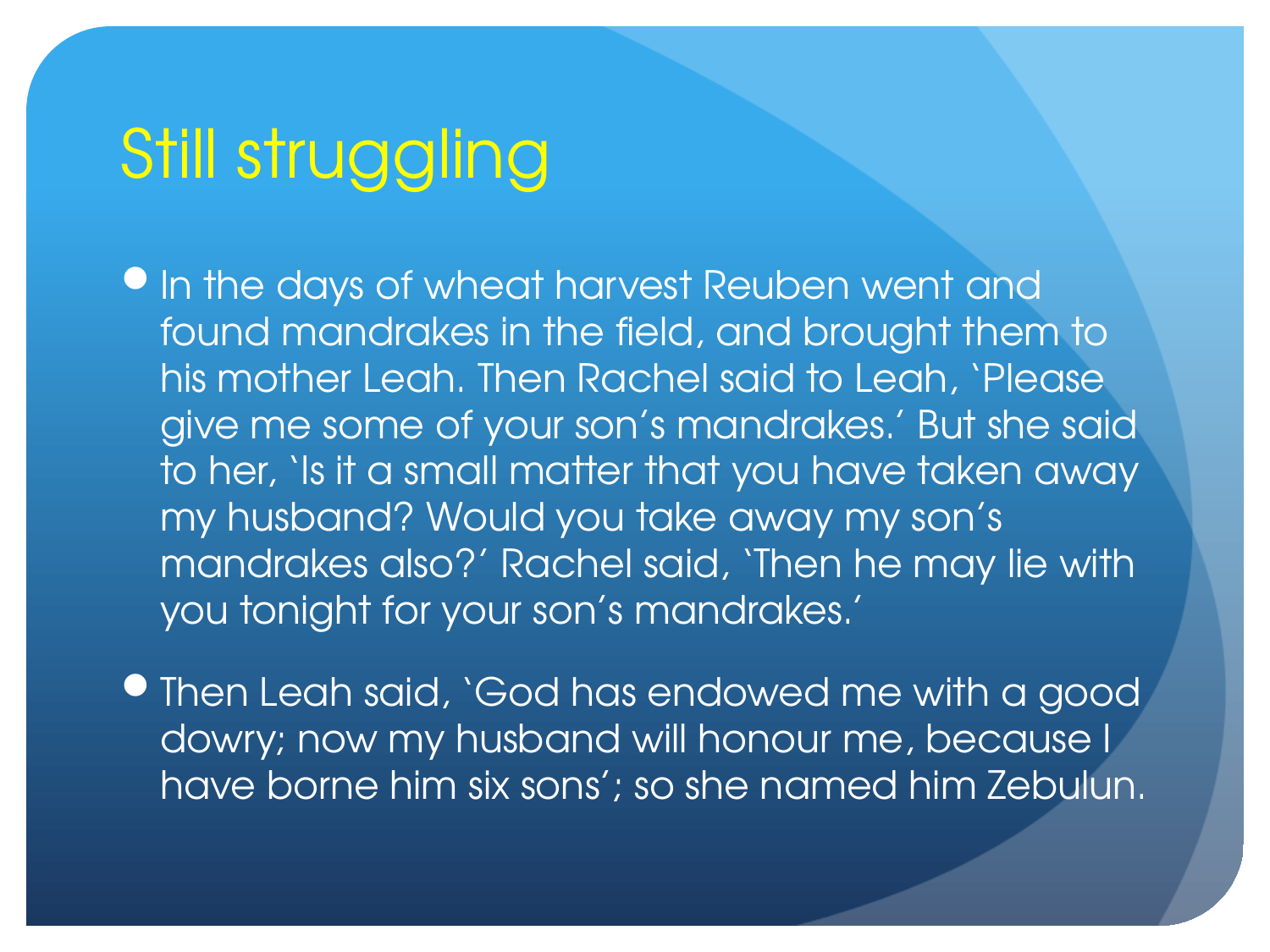

# Still struggling
In the days of wheat harvest Reuben went and found mandrakes in the field, and brought them to his mother Leah. Then Rachel said to Leah, ‘Please give me some of your son’s mandrakes.’ But she said to her, ‘Is it a small matter that you have taken away my husband? Would you take away my son’s mandrakes also?’ Rachel said, ‘Then he may lie with you tonight for your son’s mandrakes.’
Then Leah said, ‘God has endowed me with a good dowry; now my husband will honour me, because I have borne him six sons’; so she named him Zebulun.